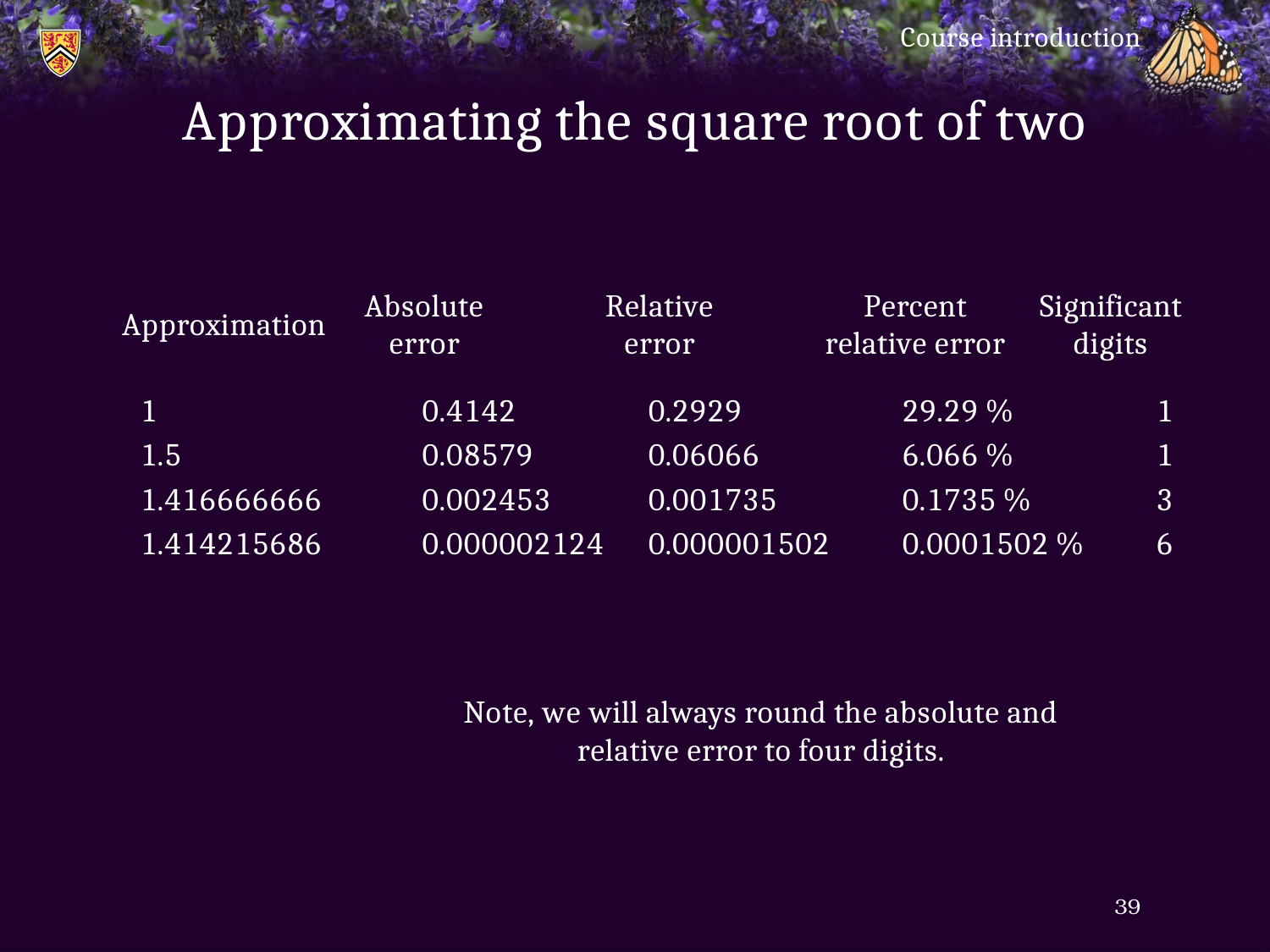

Course introduction
# Approximating the square root of two

1		    0.4142	 	0.2929		29.29 %		1
1.5		    0.08579	0.06066		6.066 %		1
1.416666666	    0.002453	0.001735	0.1735 %	3
1.414215686	    0.000002124	0.000001502	0.0001502 %	6
| Approximation | Absolute error | Relative error | Percent relative error | Significant digits |
| --- | --- | --- | --- | --- |
Note, we will always round the absolute and relative error to four digits.
39